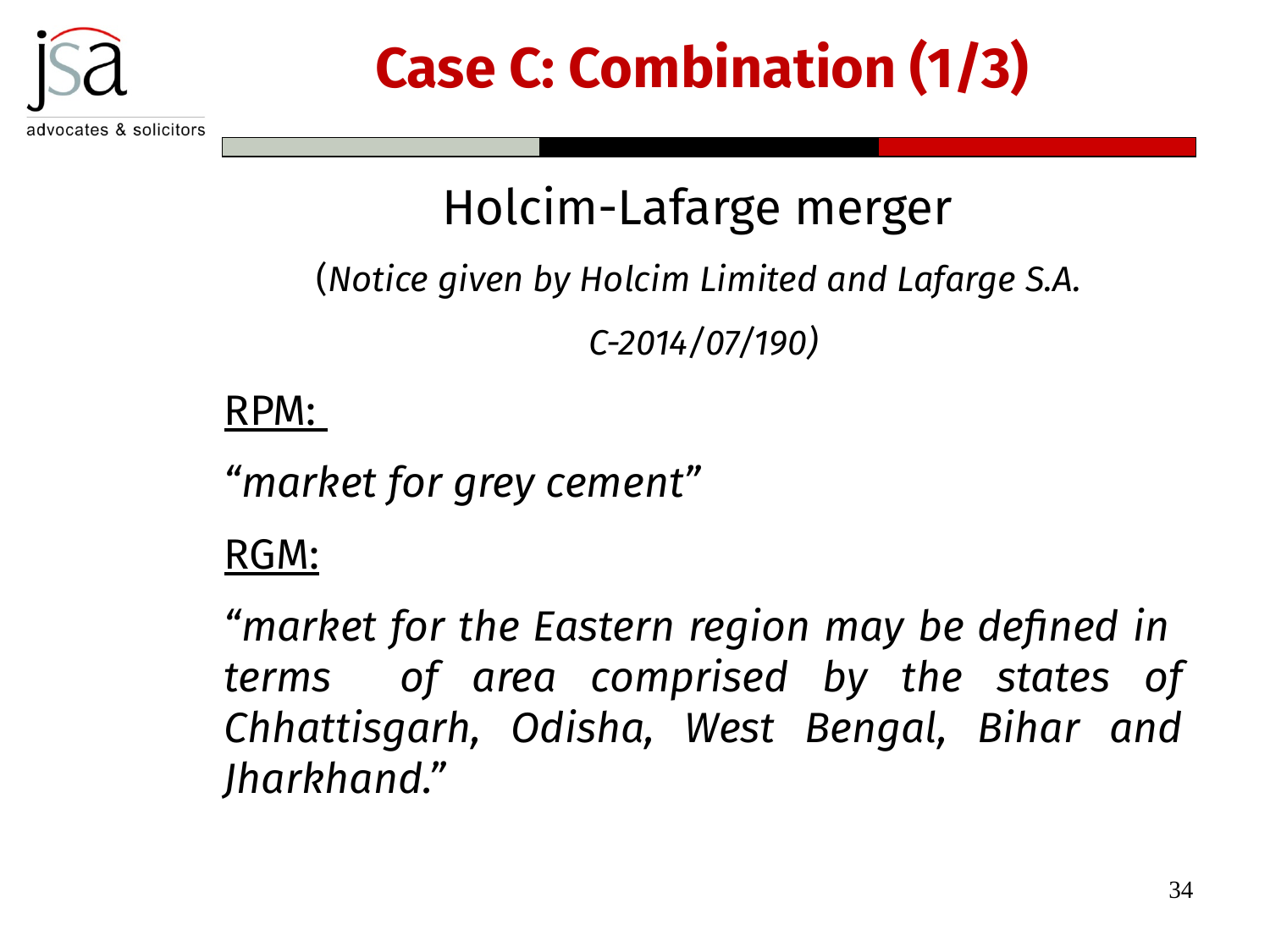

# Case C: Combination (1/3)

Holcim-Lafarge merger
(Notice given by Holcim Limited and Lafarge S.A.
C-2014/07/190)
RPM:
“market for grey cement”
RGM:
“market for the Eastern region may be defined in  terms  of area comprised by the states of Chhattisgarh, Odisha, West Bengal, Bihar and Jharkhand.”

34